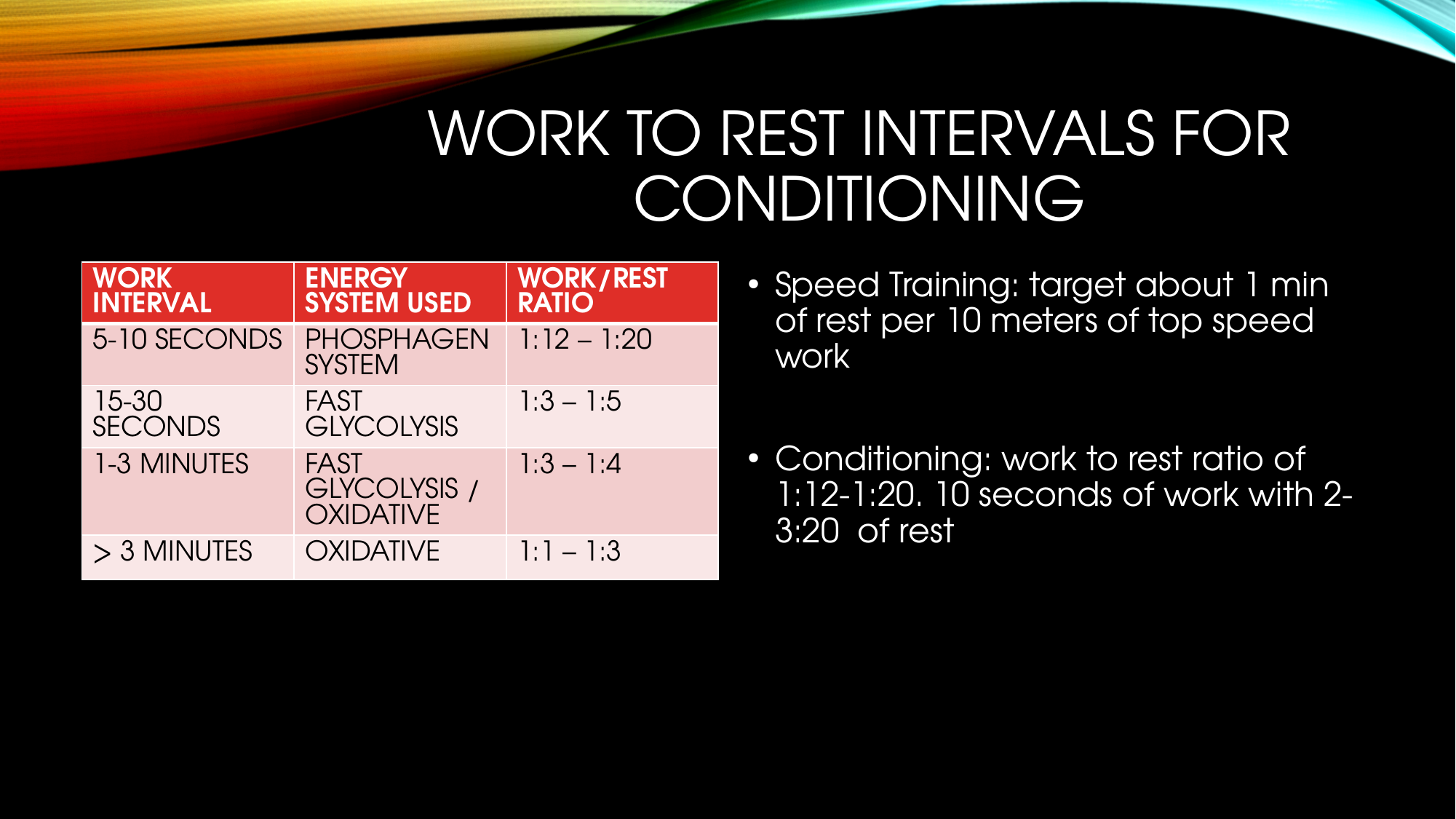

# WORK TO REST INTERVALS FOR CONDITIONING
| WORK INTERVAL | ENERGY SYSTEM USED | WORK/REST RATIO |
| --- | --- | --- |
| 5-10 SECONDS | PHOSPHAGEN SYSTEM | 1:12 – 1:20 |
| 15-30 SECONDS | FAST GLYCOLYSIS | 1:3 – 1:5 |
| 1-3 MINUTES | FAST GLYCOLYSIS / OXIDATIVE | 1:3 – 1:4 |
| > 3 MINUTES | OXIDATIVE | 1:1 – 1:3 |
Speed Training: target about 1 min of rest per 10 meters of top speed work

Conditioning: work to rest ratio of 1:12-1:20. 10 seconds of work with 2-3:20  of rest